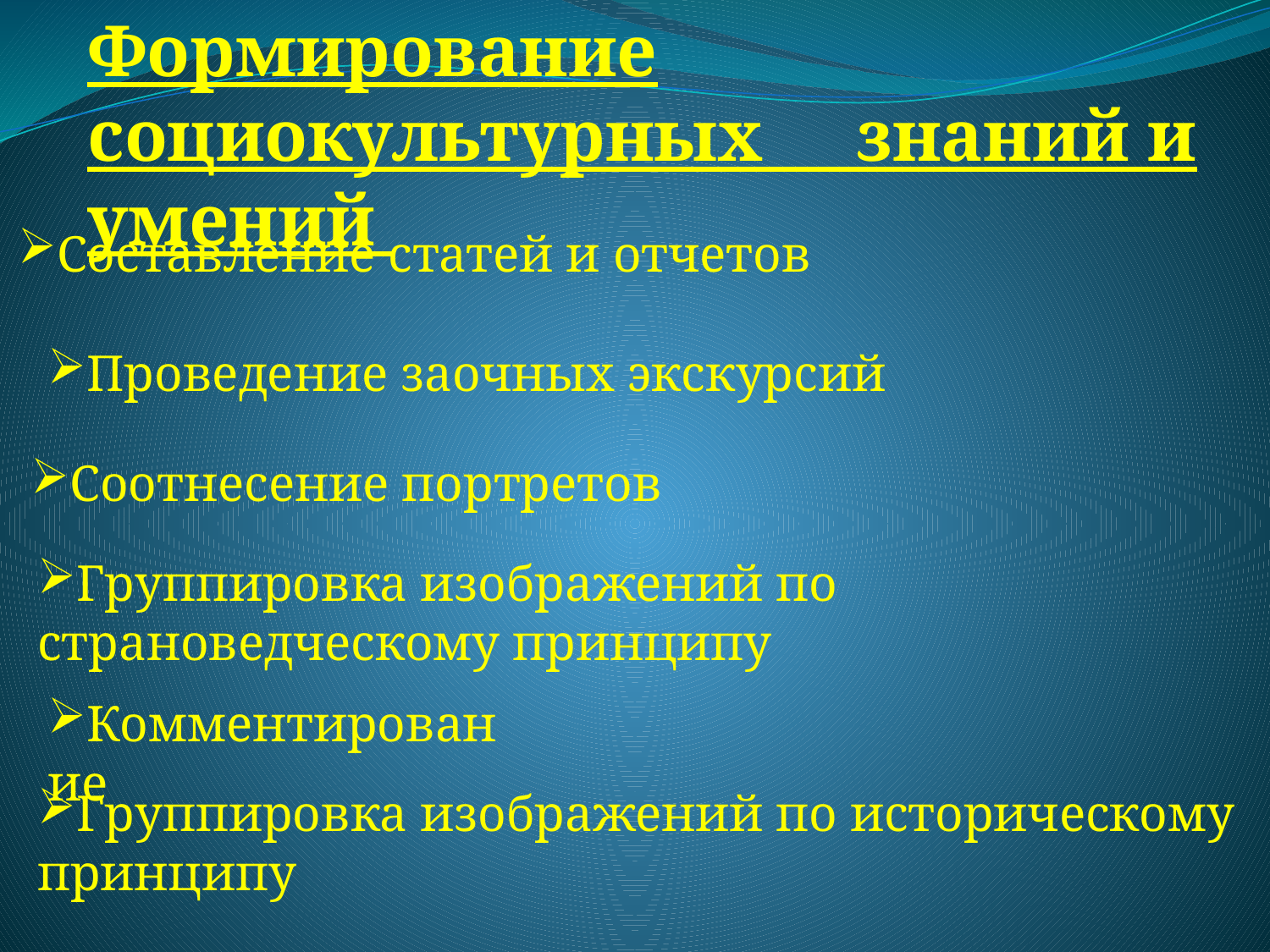

Формирование социокультурных     знаний и умений
Составление статей и отчетов
Проведение заочных экскурсий
Соотнесение портретов
Группировка изображений по страноведческому принципу
Комментирование
Группировка изображений по историческому принципу